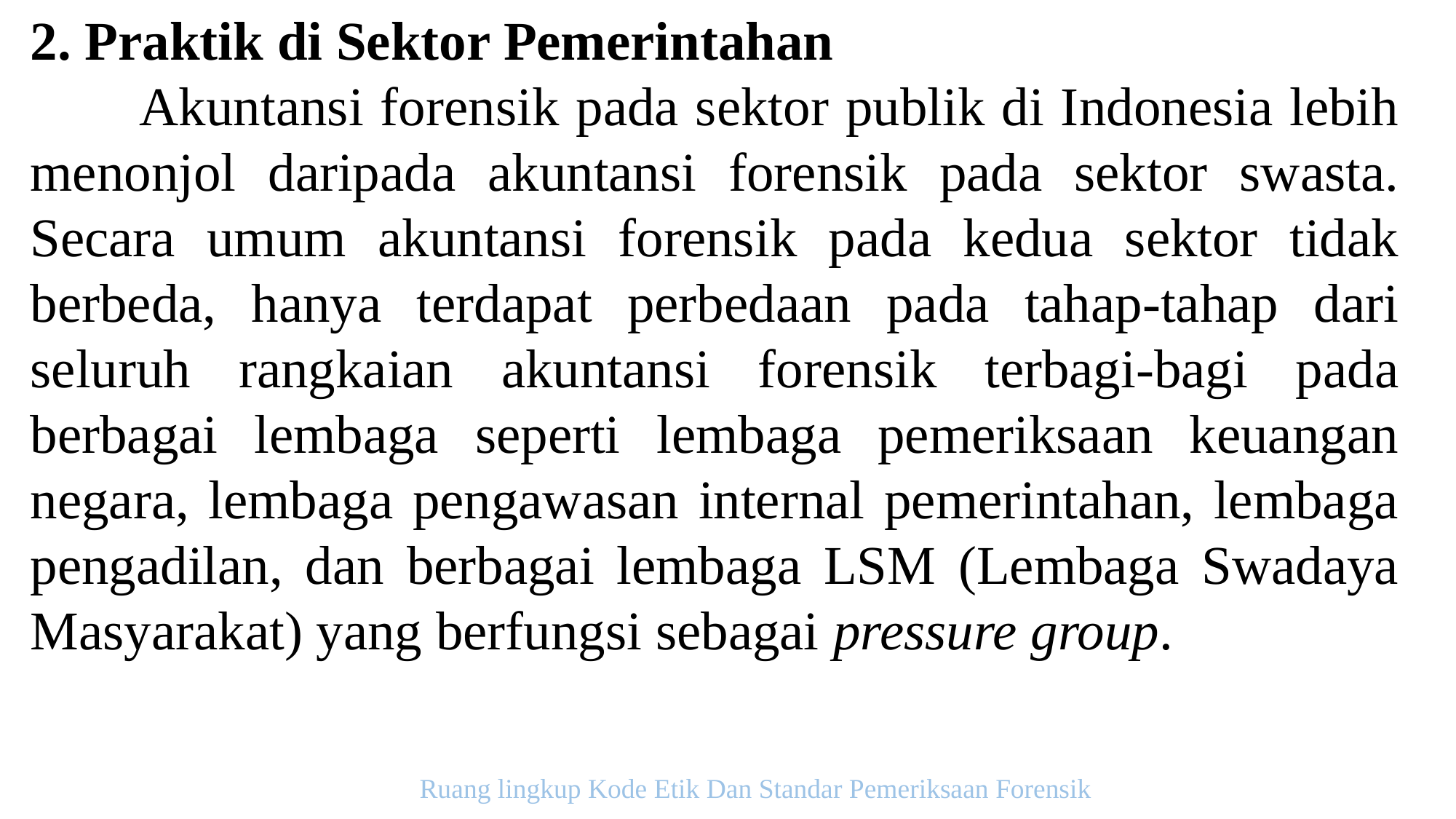

2. Praktik di Sektor Pemerintahan
	Akuntansi forensik pada sektor publik di Indonesia lebih menonjol daripada akuntansi forensik pada sektor swasta. Secara umum akuntansi forensik pada kedua sektor tidak berbeda, hanya terdapat perbedaan pada tahap-tahap dari seluruh rangkaian akuntansi forensik terbagi-bagi pada berbagai lembaga seperti lembaga pemeriksaan keuangan negara, lembaga pengawasan internal pemerintahan, lembaga pengadilan, dan berbagai lembaga LSM (Lembaga Swadaya Masyarakat) yang berfungsi sebagai pressure group.
Ruang lingkup Kode Etik Dan Standar Pemeriksaan Forensik